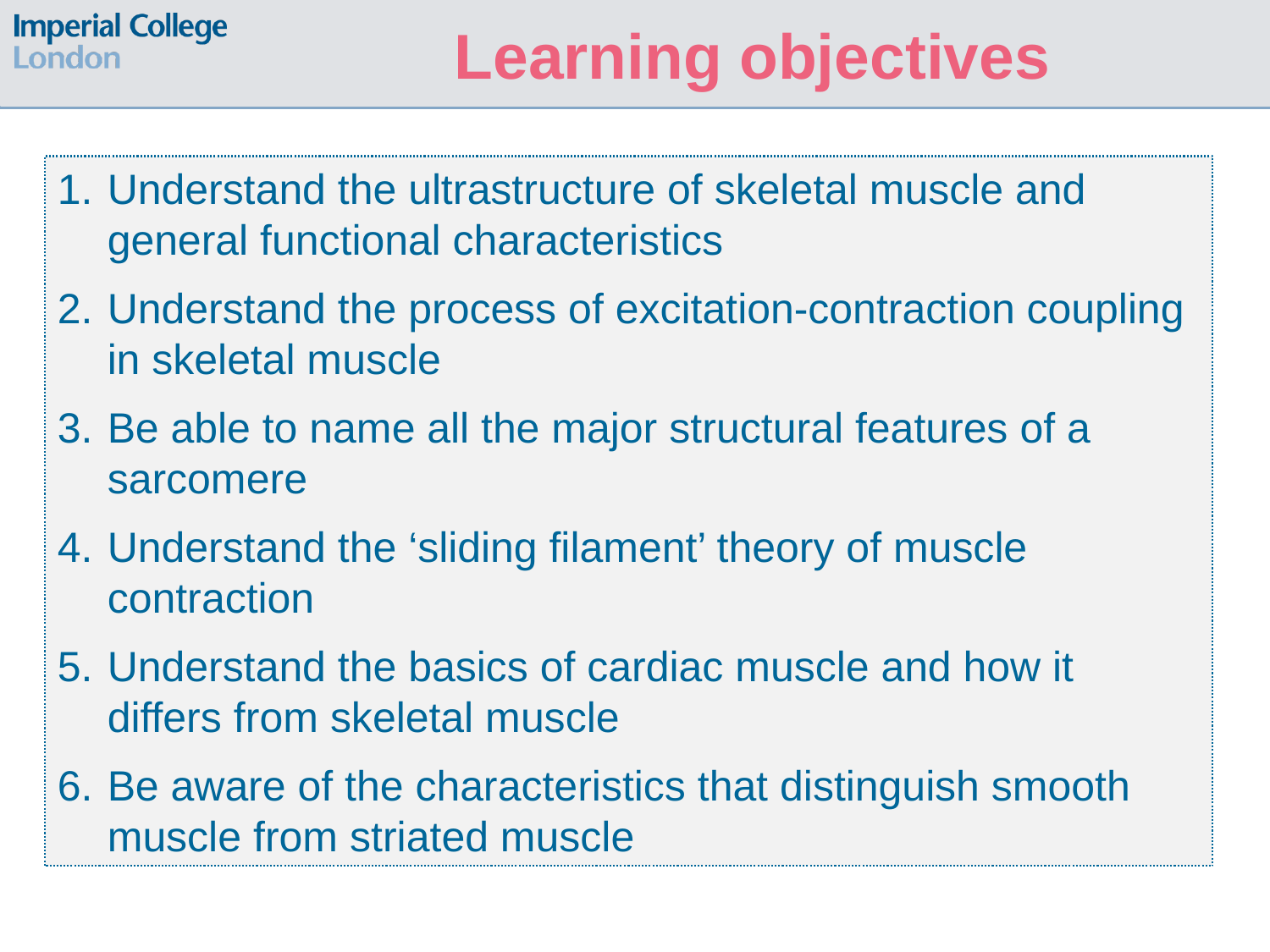

Learning objectives
Understand the ultrastructure of skeletal muscle and general functional characteristics
Understand the process of excitation-contraction coupling in skeletal muscle
Be able to name all the major structural features of a sarcomere
Understand the ‘sliding filament’ theory of muscle contraction
Understand the basics of cardiac muscle and how it differs from skeletal muscle
Be aware of the characteristics that distinguish smooth muscle from striated muscle